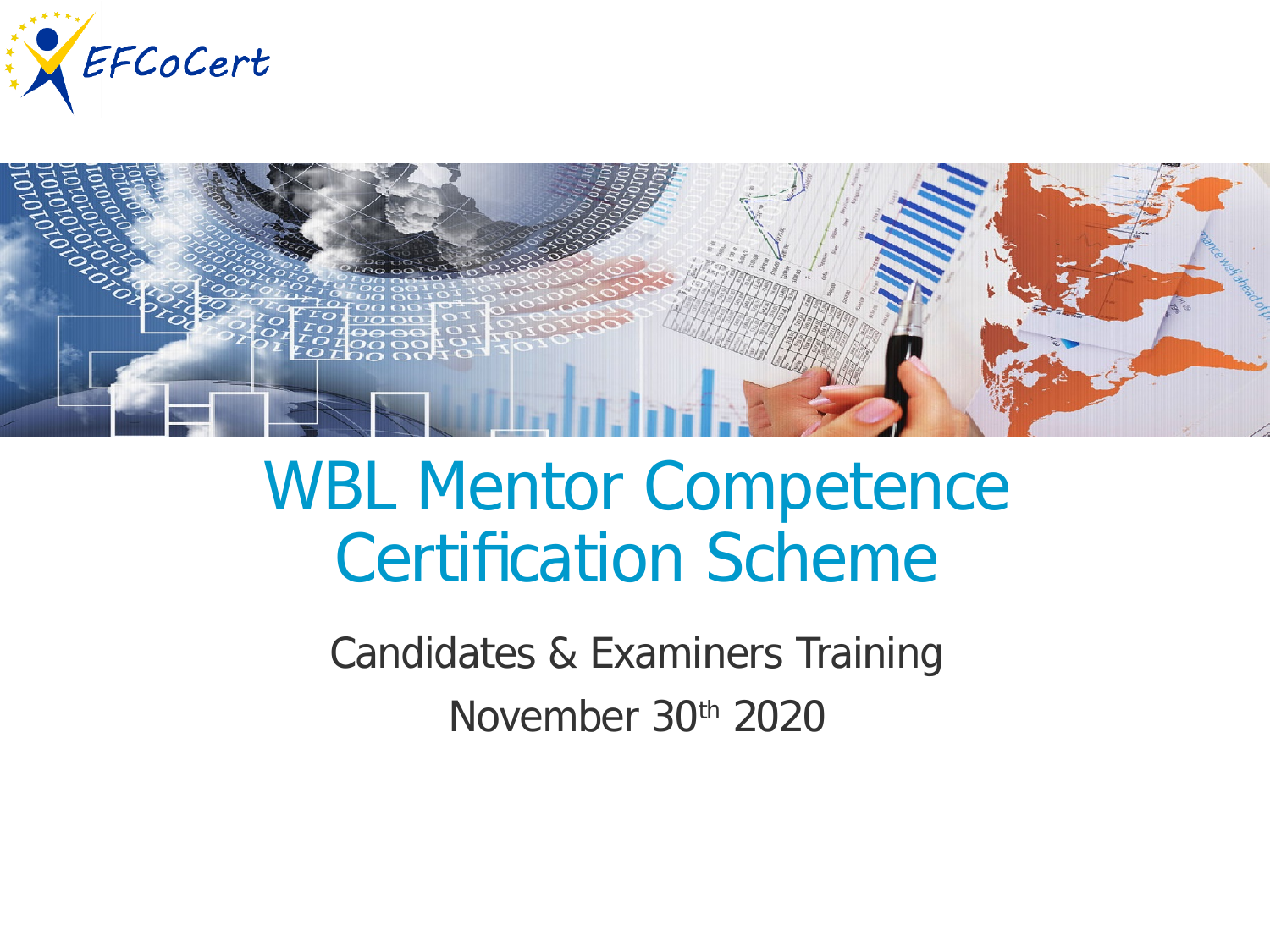

# WBL Mentor Competence Certification Scheme
Candidates & Examiners Training
November 30th 2020